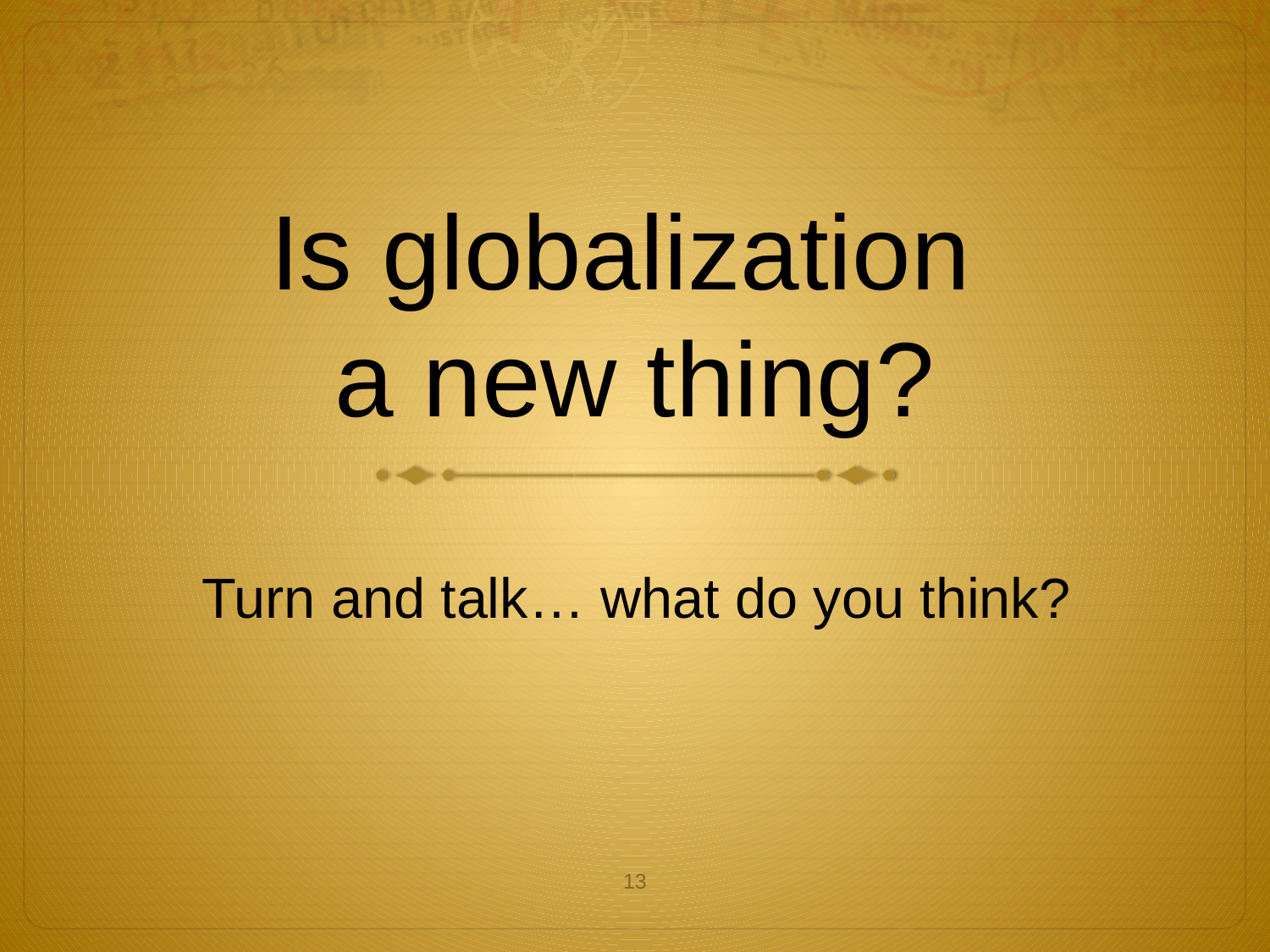

# Is globalization a new thing?
Turn and talk… what do you think?
13